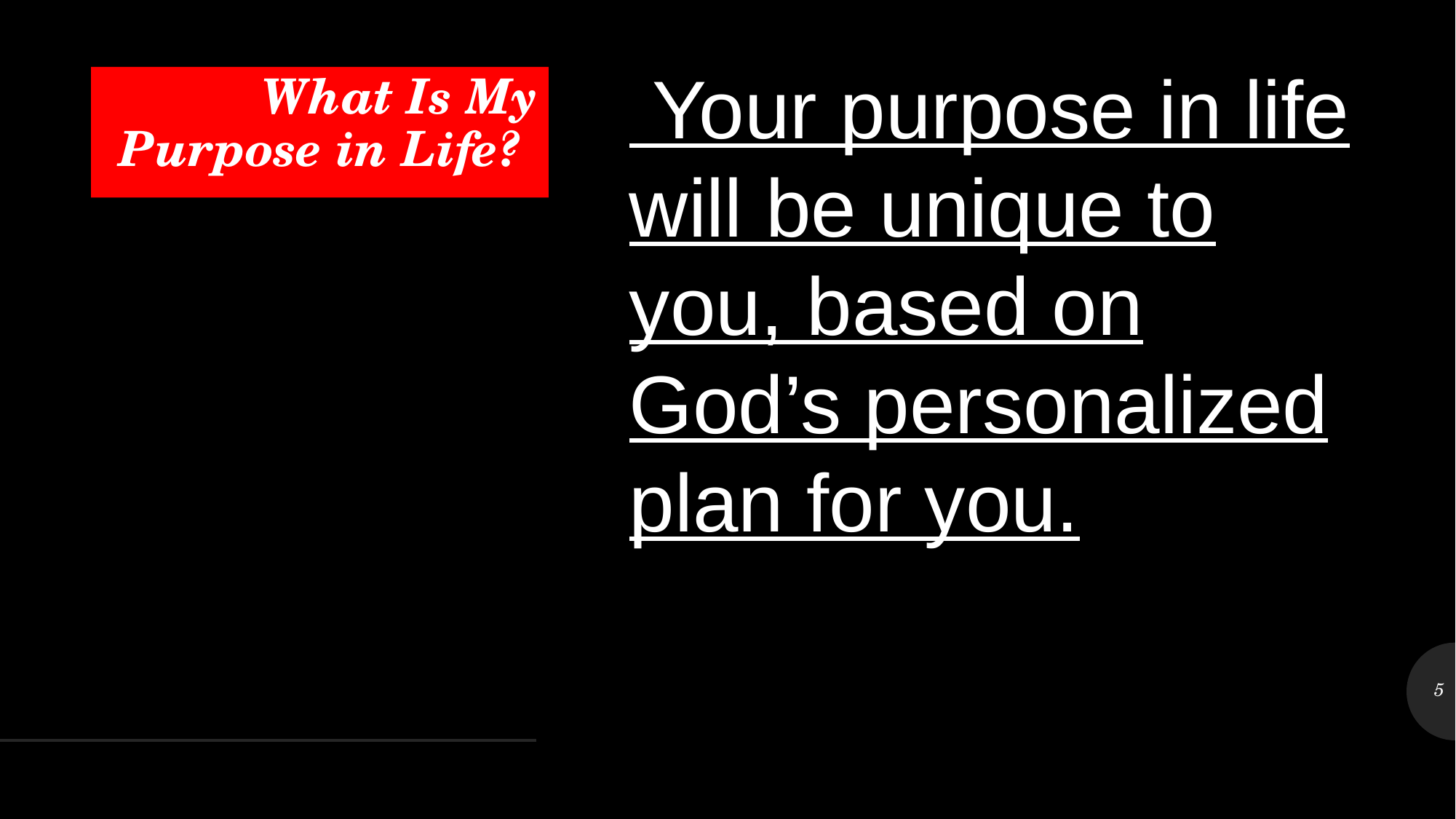

Your purpose in life will be unique to you, based on God’s personalized plan for you.
# What Is My Purpose in Life?
5